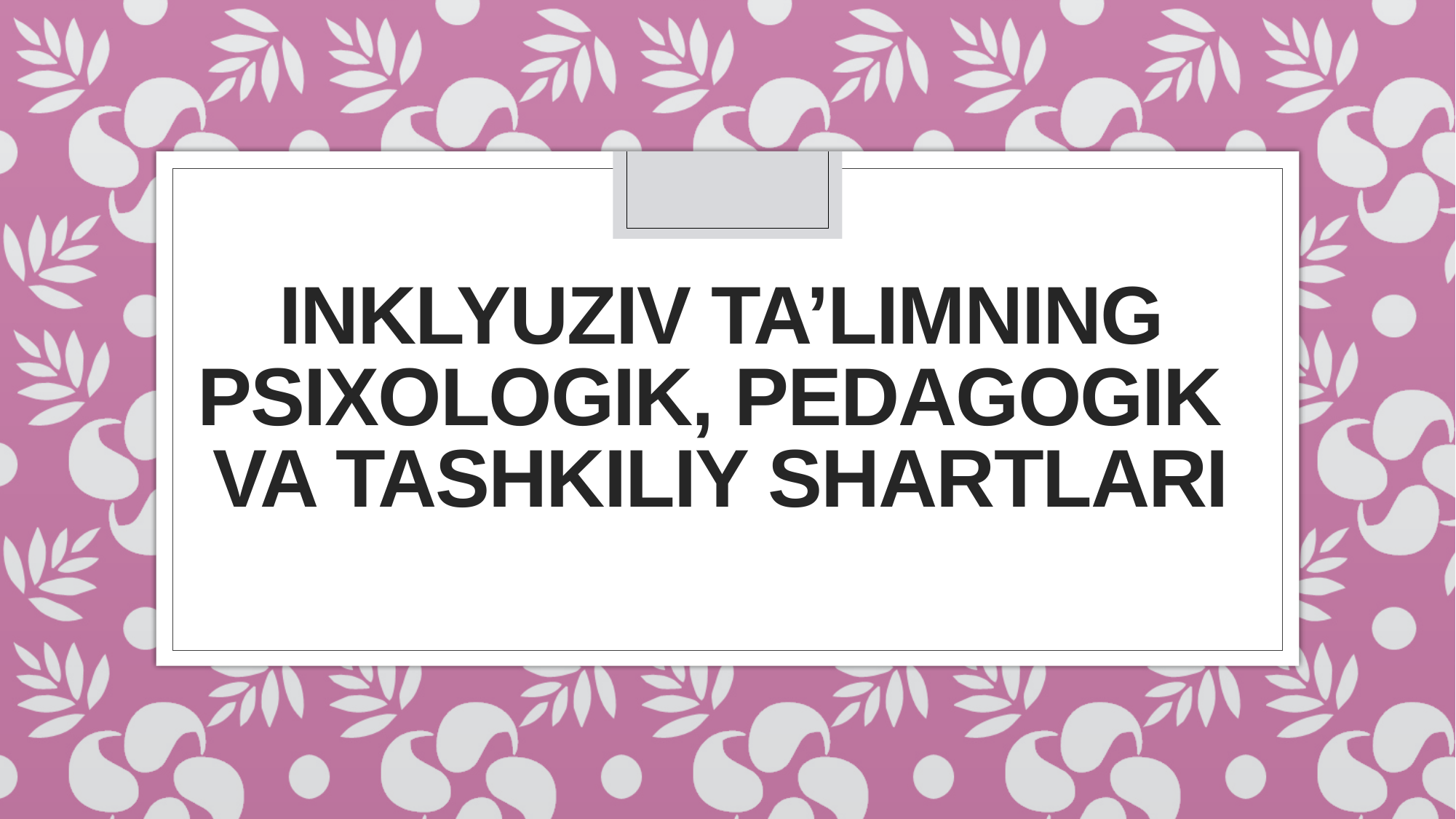

# Inklyuziv ta’limning psixologik, pedagogik va tashkiliy shartlari